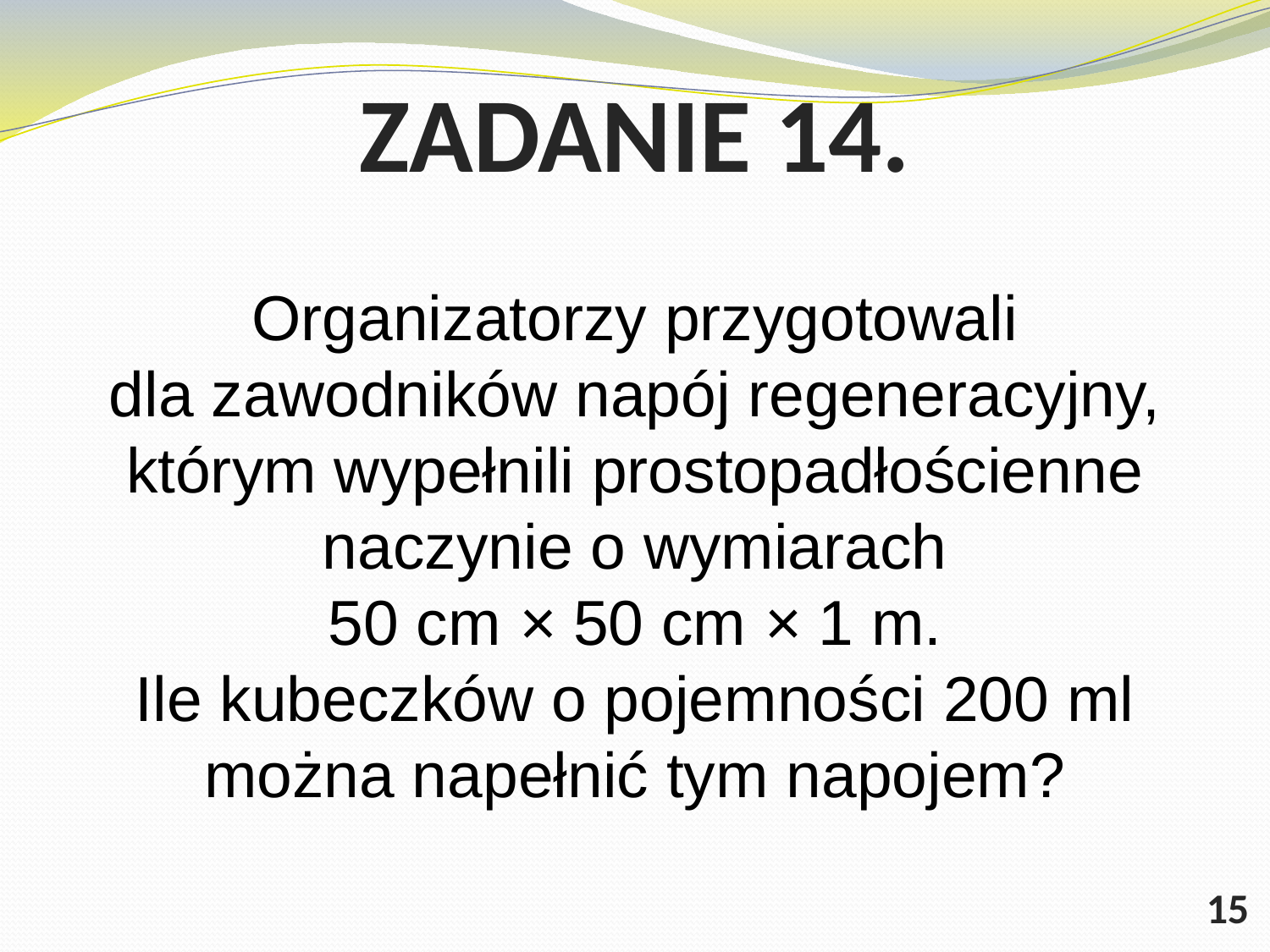

# ZADANIE 14.
Organizatorzy przygotowali dla zawodników napój regeneracyjny, którym wypełnili prostopadłościenne naczynie o wymiarach 50 cm × 50 cm × 1 m. Ile kubeczków o pojemności 200 ml można napełnić tym napojem?
15